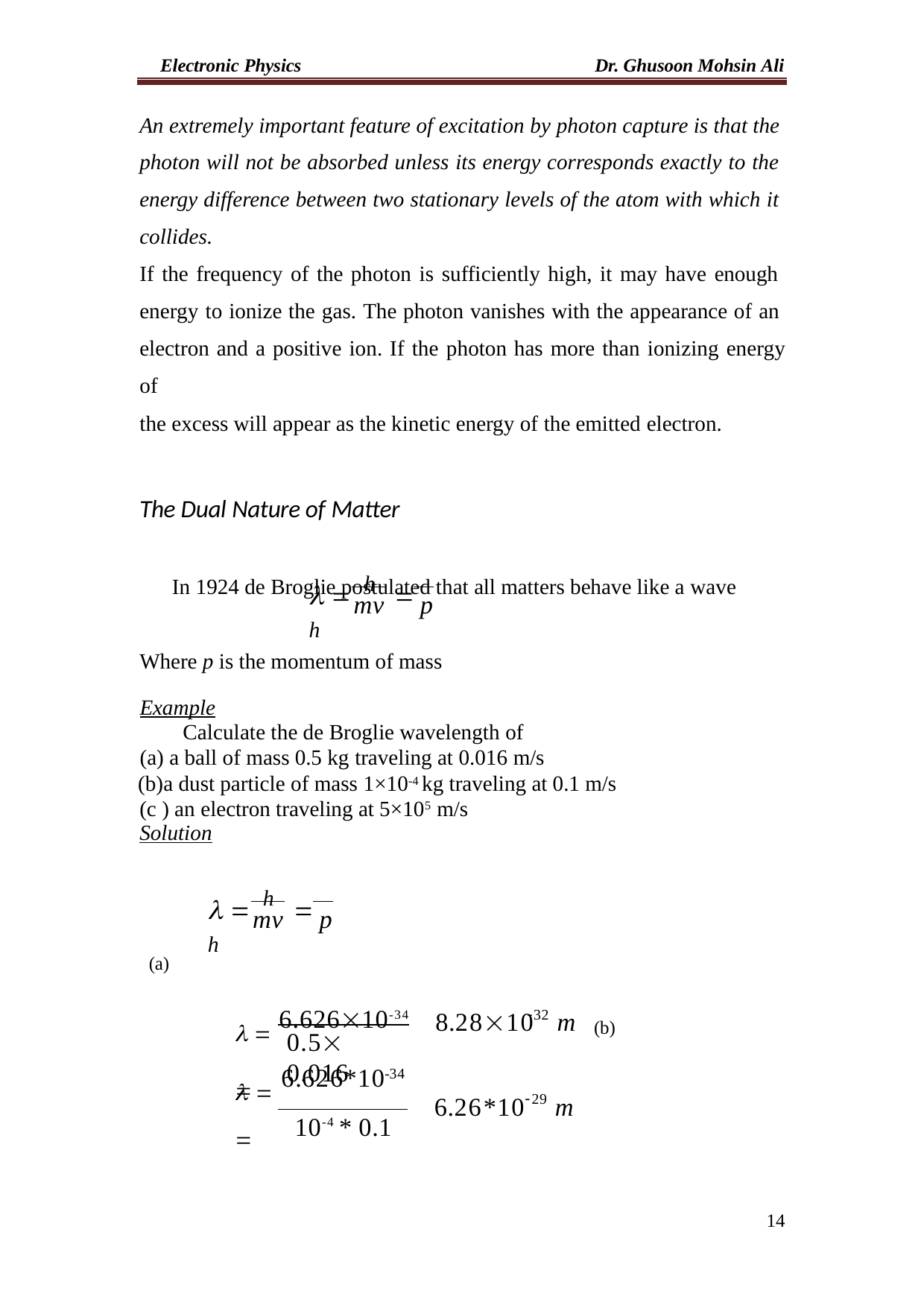

Electronic Physics	Dr. Ghusoon Mohsin Ali

An extremely important feature of excitation by photon capture is that the  photon will not be absorbed unless its energy corresponds exactly to the  energy difference between two stationary levels of the atom with which it  collides.
If the frequency of the photon is sufficiently high, it may have enough  energy to ionize the gas. The photon vanishes with the appearance of an  electron and a positive ion. If the photon has more than ionizing energy of
the excess will appear as the kinetic energy of the emitted electron.

The Dual Nature of Matter

In 1924 de Broglie postulated that all matters behave like a wave

λ =	h	= h
mv	p

Where p is the momentum of mass
Example
Calculate the de Broglie wavelength of
a ball of mass 0.5 kg traveling at 0.016 m/s
a dust particle of mass 1×10-4 kg traveling at 0.1 m/s  (c ) an electron traveling at 5×105 m/s
Solution
λ =	h	= h
mv	p

(a)
λ = 6.626×10-34 =
−32
8.28×10	m
(b)
0.5× 0.016

-34
λ = 6.626*10	=
−29
6.26*10	m
10-4 * 0.1

14